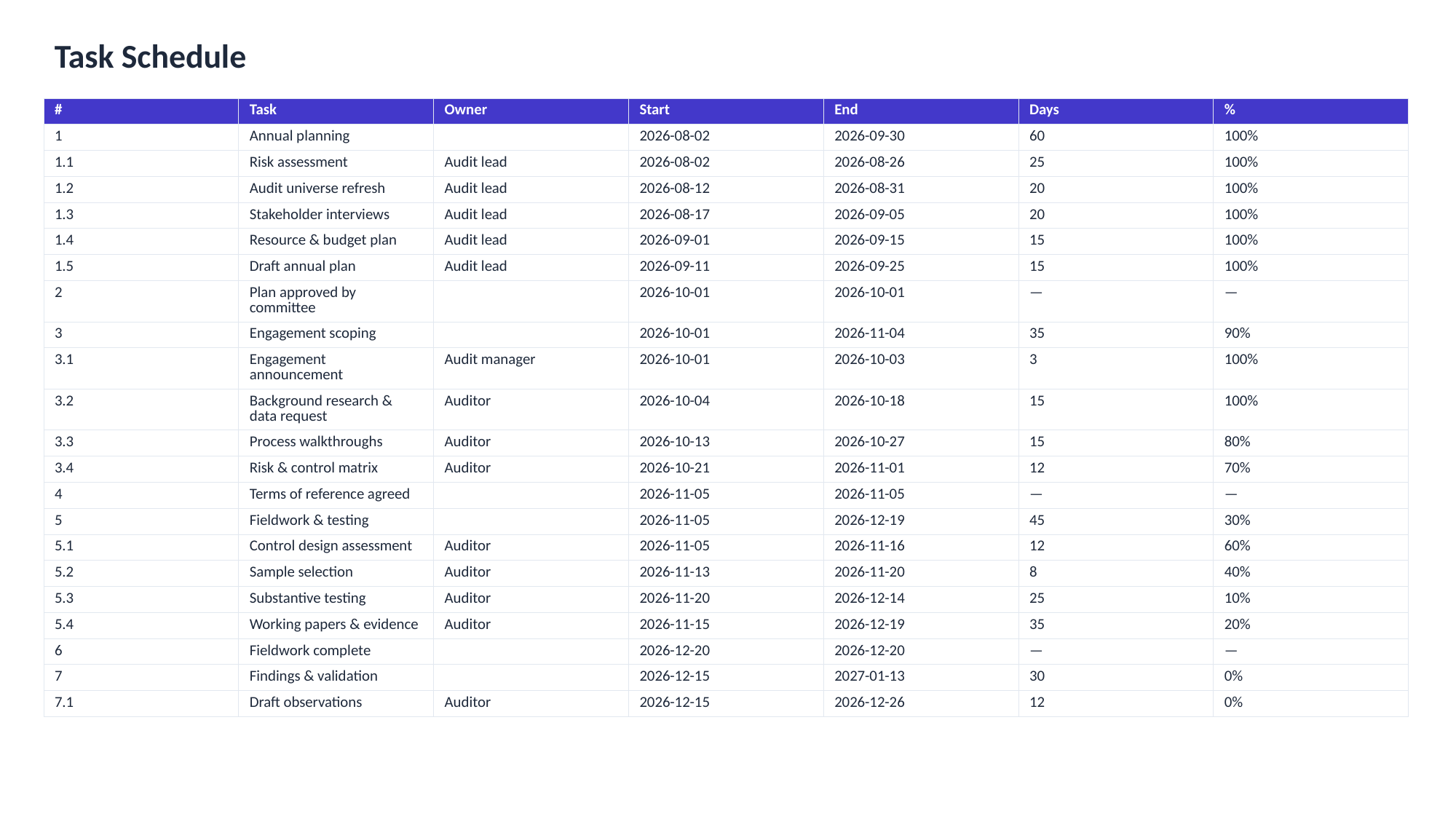

Task Schedule
| # | Task | Owner | Start | End | Days | % |
| --- | --- | --- | --- | --- | --- | --- |
| 1 | Annual planning |  | 2026-08-02 | 2026-09-30 | 60 | 100% |
| 1.1 | Risk assessment | Audit lead | 2026-08-02 | 2026-08-26 | 25 | 100% |
| 1.2 | Audit universe refresh | Audit lead | 2026-08-12 | 2026-08-31 | 20 | 100% |
| 1.3 | Stakeholder interviews | Audit lead | 2026-08-17 | 2026-09-05 | 20 | 100% |
| 1.4 | Resource & budget plan | Audit lead | 2026-09-01 | 2026-09-15 | 15 | 100% |
| 1.5 | Draft annual plan | Audit lead | 2026-09-11 | 2026-09-25 | 15 | 100% |
| 2 | Plan approved by committee |  | 2026-10-01 | 2026-10-01 | — | — |
| 3 | Engagement scoping |  | 2026-10-01 | 2026-11-04 | 35 | 90% |
| 3.1 | Engagement announcement | Audit manager | 2026-10-01 | 2026-10-03 | 3 | 100% |
| 3.2 | Background research & data request | Auditor | 2026-10-04 | 2026-10-18 | 15 | 100% |
| 3.3 | Process walkthroughs | Auditor | 2026-10-13 | 2026-10-27 | 15 | 80% |
| 3.4 | Risk & control matrix | Auditor | 2026-10-21 | 2026-11-01 | 12 | 70% |
| 4 | Terms of reference agreed |  | 2026-11-05 | 2026-11-05 | — | — |
| 5 | Fieldwork & testing |  | 2026-11-05 | 2026-12-19 | 45 | 30% |
| 5.1 | Control design assessment | Auditor | 2026-11-05 | 2026-11-16 | 12 | 60% |
| 5.2 | Sample selection | Auditor | 2026-11-13 | 2026-11-20 | 8 | 40% |
| 5.3 | Substantive testing | Auditor | 2026-11-20 | 2026-12-14 | 25 | 10% |
| 5.4 | Working papers & evidence | Auditor | 2026-11-15 | 2026-12-19 | 35 | 20% |
| 6 | Fieldwork complete |  | 2026-12-20 | 2026-12-20 | — | — |
| 7 | Findings & validation |  | 2026-12-15 | 2027-01-13 | 30 | 0% |
| 7.1 | Draft observations | Auditor | 2026-12-15 | 2026-12-26 | 12 | 0% |